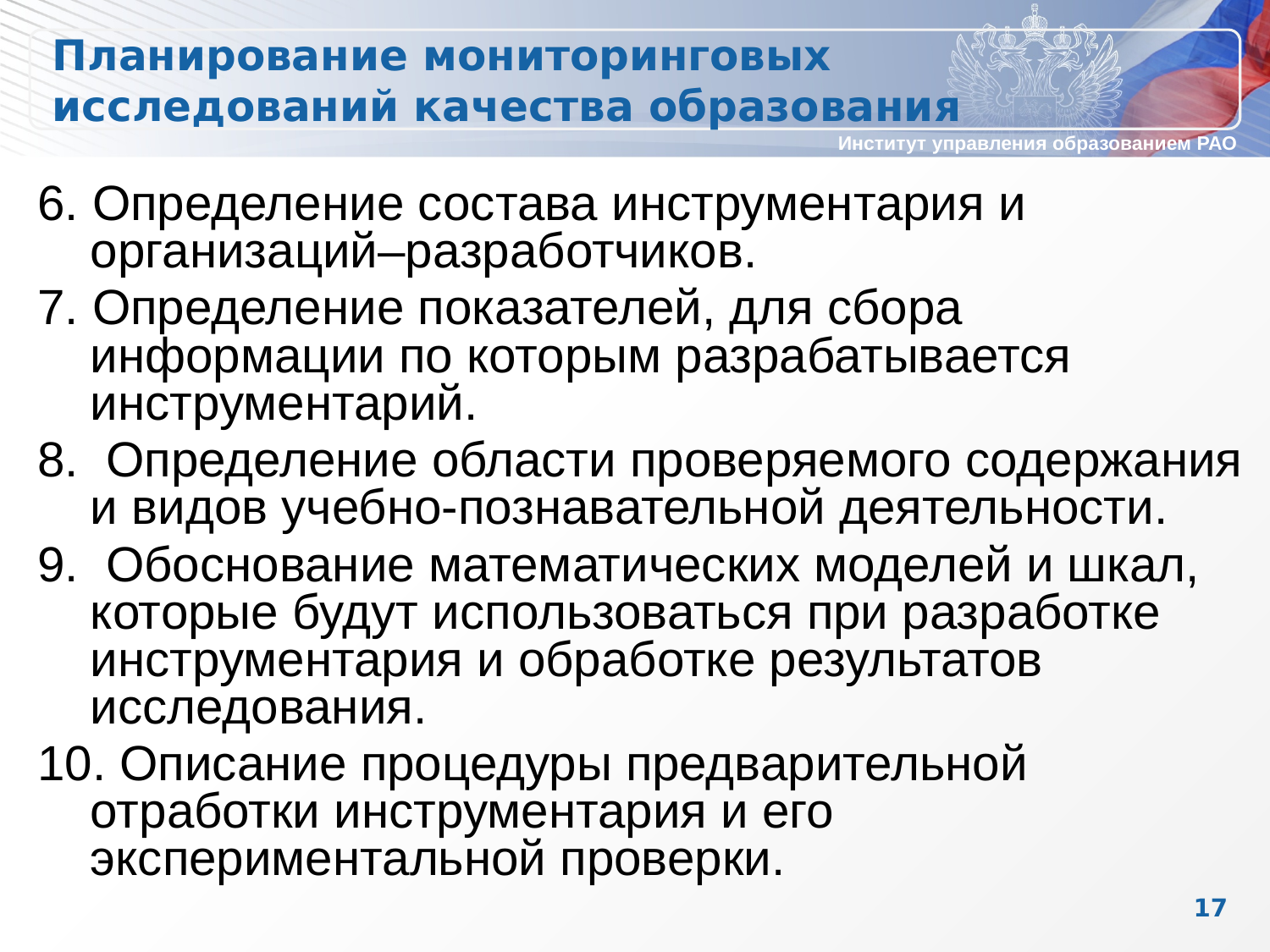

Планирование мониторинговых исследований качества образования
6. Определение состава инструментария и организаций–разработчиков.
7. Определение показателей, для сбора информации по которым разрабатывается инструментарий.
8.  Определение области проверяемого содержания и видов учебно-познавательной деятельности.
9.  Обоснование математических моделей и шкал, которые будут использоваться при разработке инструментария и обработке результатов исследования.
10. Описание процедуры предварительной отработки инструментария и его экспериментальной проверки.
17